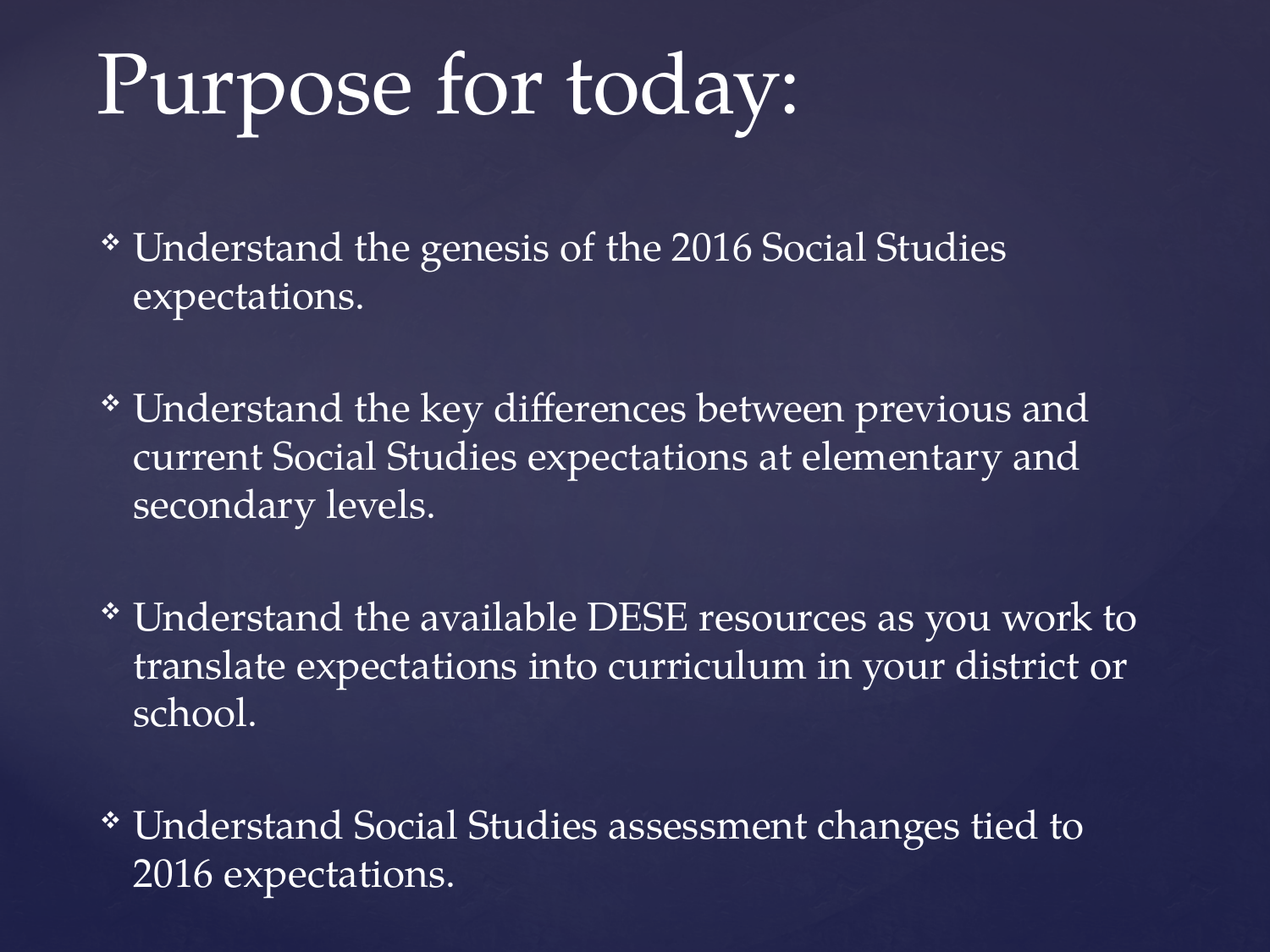

# Purpose for today:

Understand the genesis of the 2016 Social Studies expectations.

Understand the key differences between previous and current Social Studies expectations at elementary and secondary levels.

Understand the available DESE resources as you work to translate expectations into curriculum in your district or school.

Understand Social Studies assessment changes tied to 2016 expectations.